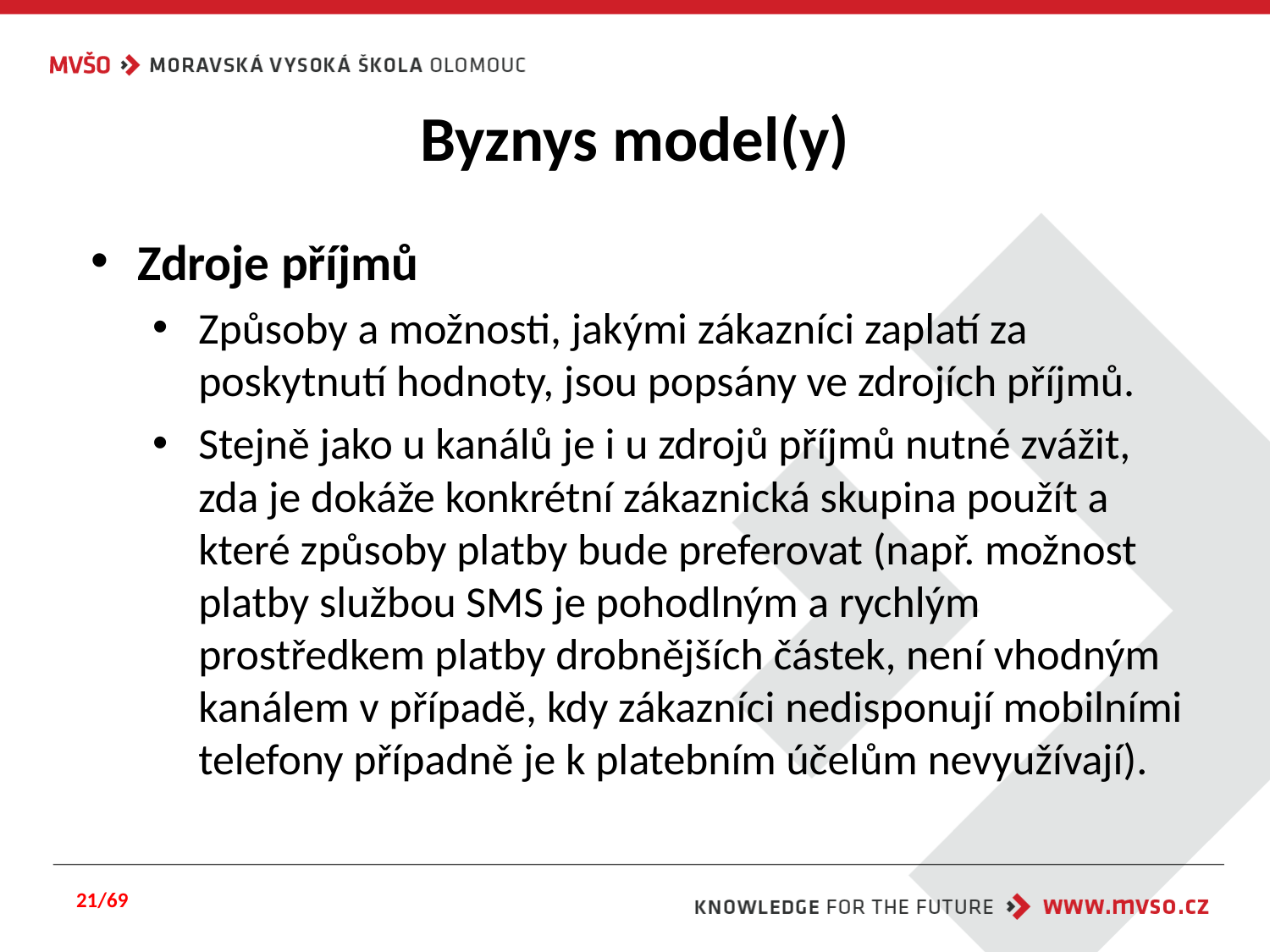

# Byznys model(y)
Zdroje příjmů
Způsoby a možnosti, jakými zákazníci zaplatí za poskytnutí hodnoty, jsou popsány ve zdrojích příjmů.
Stejně jako u kanálů je i u zdrojů příjmů nutné zvážit, zda je dokáže konkrétní zákaznická skupina použít a které způsoby platby bude preferovat (např. možnost platby službou SMS je pohodlným a rychlým prostředkem platby drobnějších částek, není vhodným kanálem v případě, kdy zákazníci nedisponují mobilními telefony případně je k platebním účelům nevyužívají).
21/69